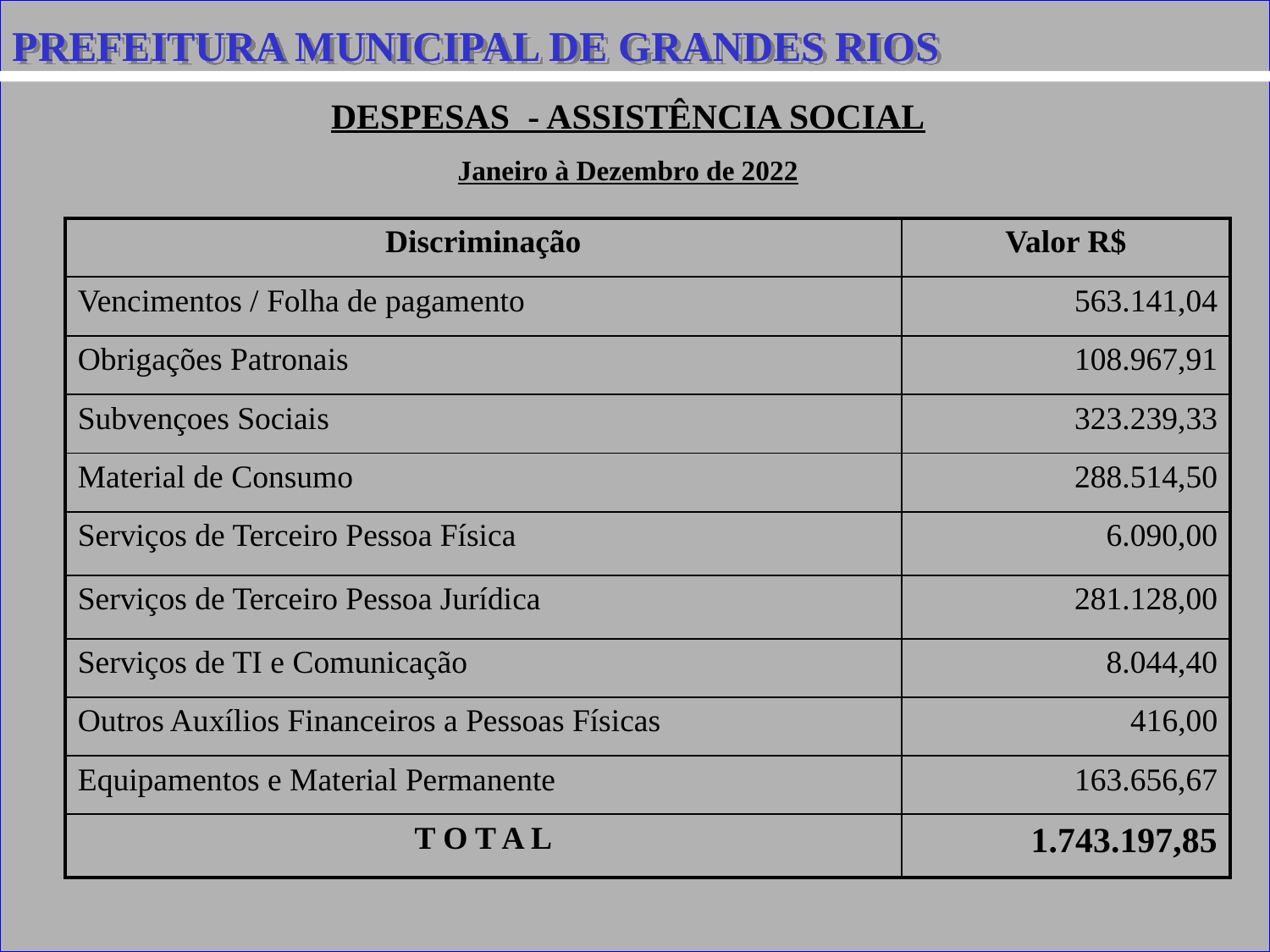

PREFEITURA MUNICIPAL DE GRANDES RIOS
DESPESAS  - ASSISTÊNCIA SOCIAL
Janeiro à Dezembro de 2022

| Discriminação | Valor R$ |
| --- | --- |
| Vencimentos / Folha de pagamento | 563.141,04 |
| Obrigações Patronais | 108.967,91 |
| Subvençoes Sociais | 323.239,33 |
| Material de Consumo | 288.514,50 |
| Serviços de Terceiro Pessoa Física | 6.090,00 |
| Serviços de Terceiro Pessoa Jurídica | 281.128,00 |
| Serviços de TI e Comunicação | 8.044,40 |
| Outros Auxílios Financeiros a Pessoas Físicas | 416,00 |
| Equipamentos e Material Permanente | 163.656,67 |
| T O T A L | 1.743.197,85 |